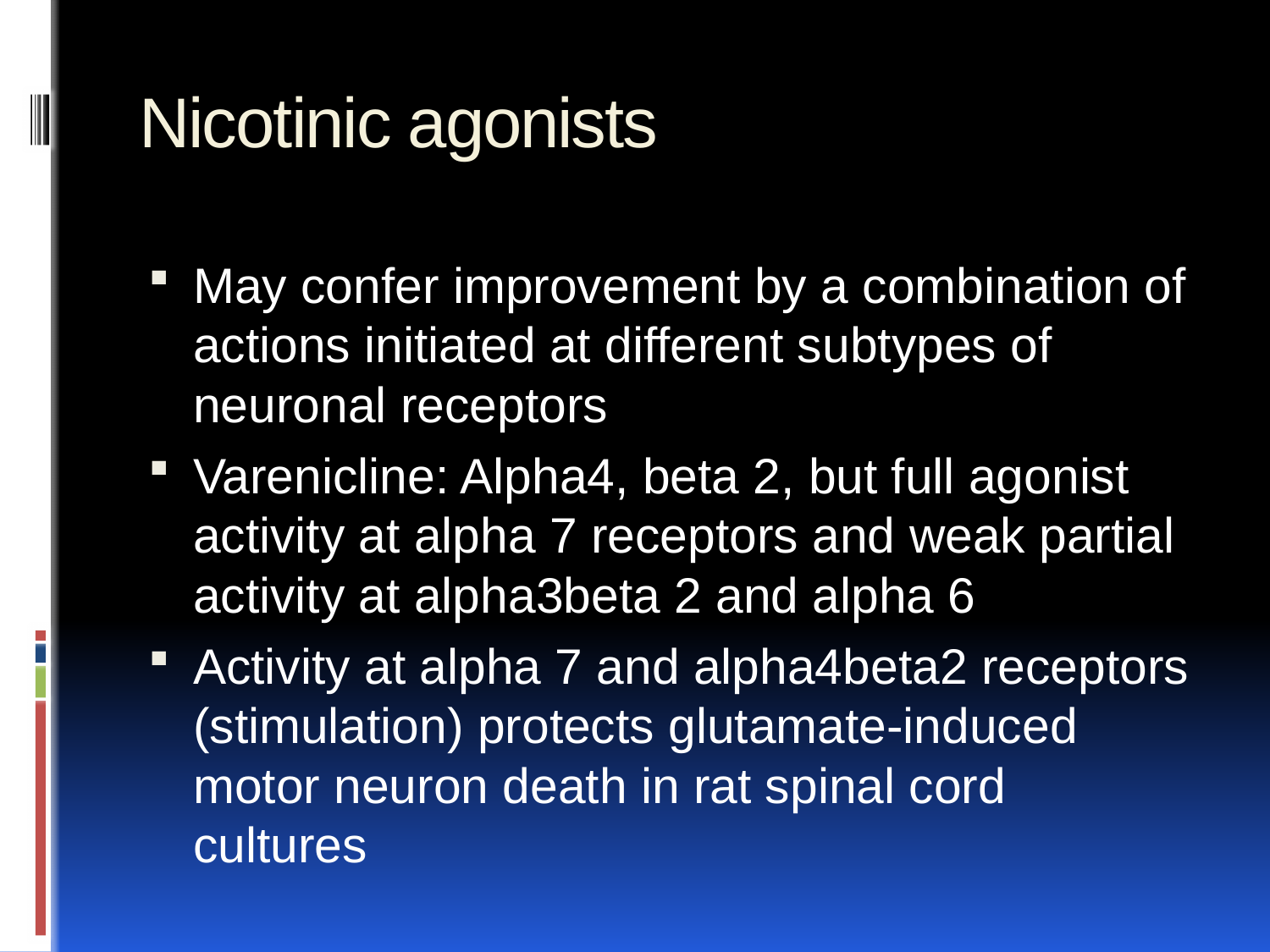

# Nicotinic agonists
May confer improvement by a combination of actions initiated at different subtypes of neuronal receptors
Varenicline: Alpha4, beta 2, but full agonist activity at alpha 7 receptors and weak partial activity at alpha3beta 2 and alpha 6
Activity at alpha 7 and alpha4beta2 receptors (stimulation) protects glutamate-induced motor neuron death in rat spinal cord cultures